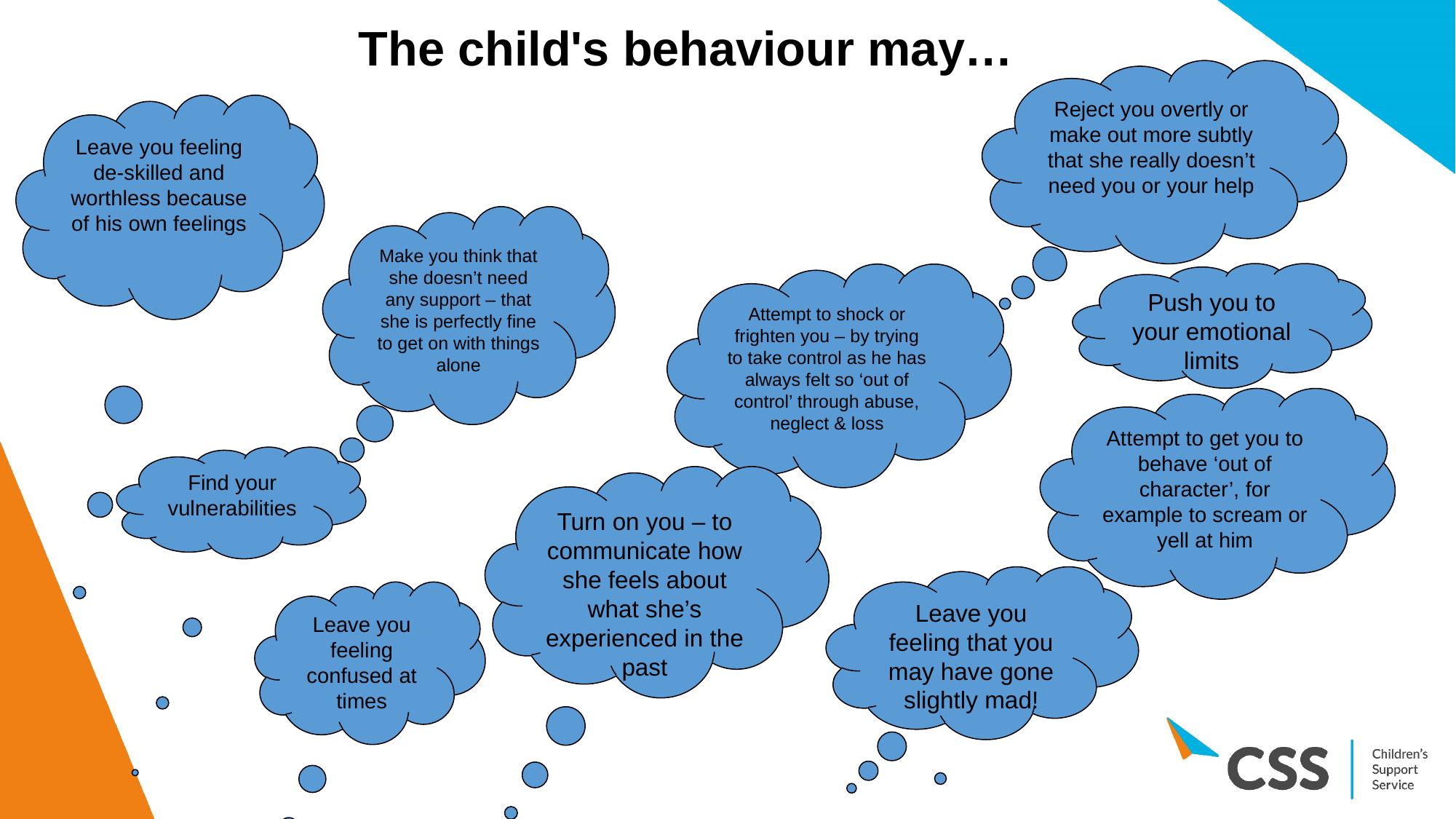

The child's behaviour may…
Reject you overtly or make out more subtly that she really doesn’t need you or your help
Leave you feeling de-skilled and worthless because of his own feelings
Make you think that she doesn’t need any support – that she is perfectly fine to get on with things alone

Push you to your emotional limits
Attempt to shock or frighten you – by trying to take control as he has always felt so ‘out of control’ through abuse, neglect & loss
Attempt to get you to behave ‘out of character’, for example to scream or yell at him
Find your vulnerabilities
Turn on you – to communicate how she feels about what she’s experienced in the past
Leave you feeling that you may have gone slightly mad!
Leave you feeling confused at times